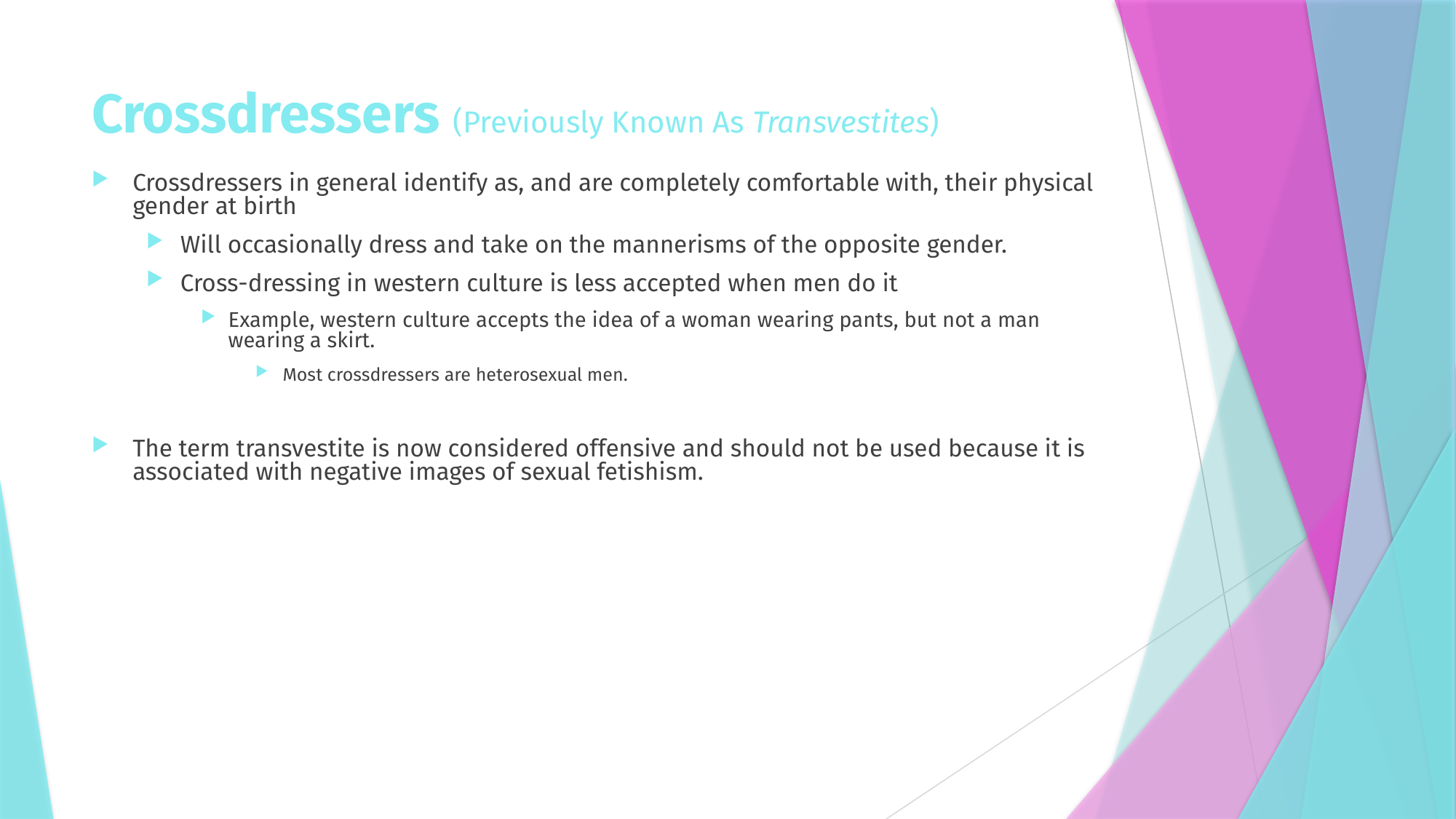

# Crossdressers (Previously Known As Transvestites)
Crossdressers in general identify as, and are completely comfortable with, their physical gender at birth
Will occasionally dress and take on the mannerisms of the opposite gender.
Cross-dressing in western culture is less accepted when men do it
Example, western culture accepts the idea of a woman wearing pants, but not a man wearing a skirt.
Most crossdressers are heterosexual men.

The term transvestite is now considered offensive and should not be used because it is associated with negative images of sexual fetishism.